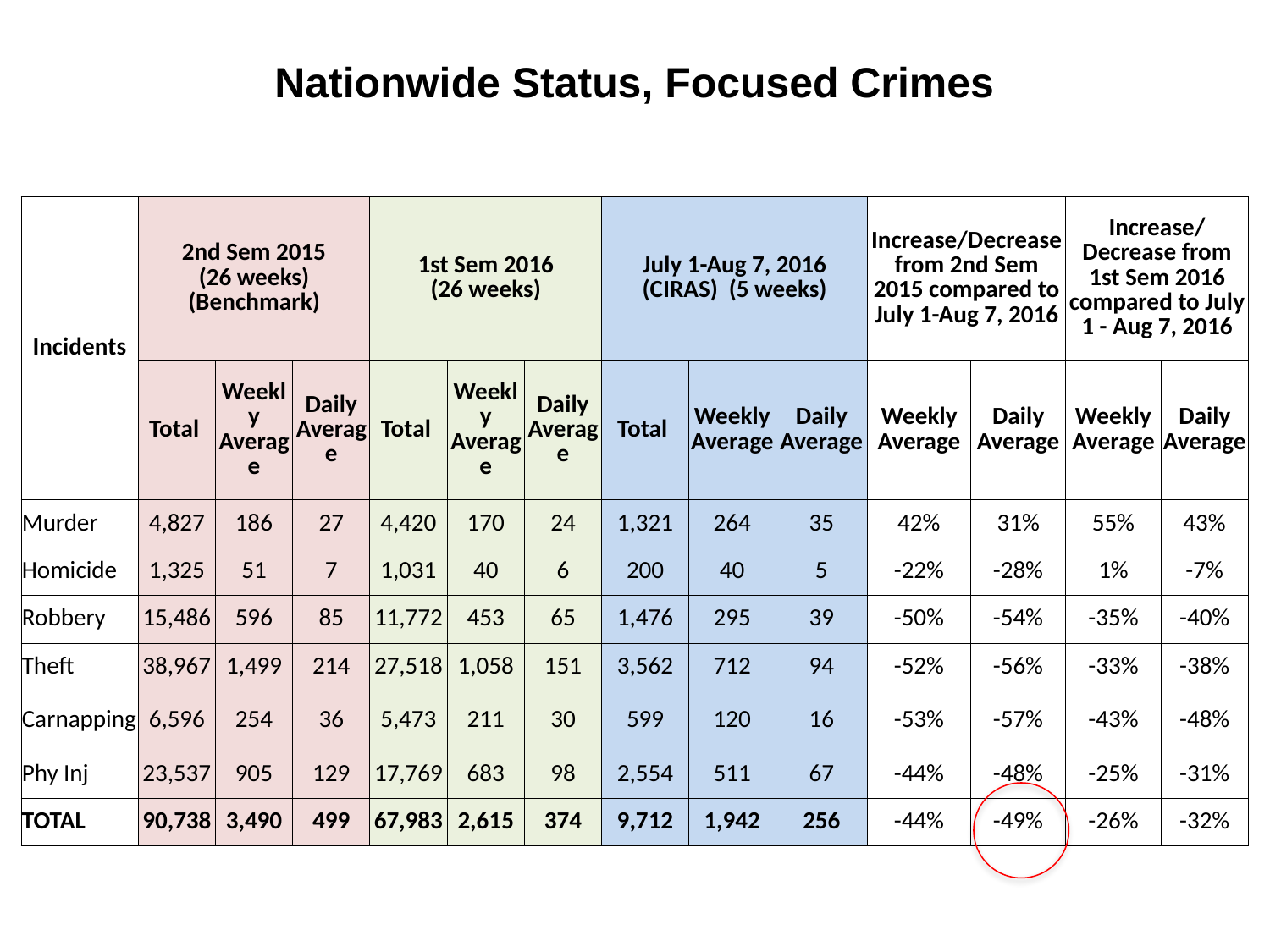

Nationwide Status, Focused Crimes
| Incidents | 2nd Sem 2015 (26 weeks) (Benchmark) |  |  | 1st Sem 2016 (26 weeks) |  |  | July 1-Aug 7, 2016 (CIRAS) (5 weeks) |  |  | Increase/Decrease from 2nd Sem 2015 compared to July 1-Aug 7, 2016 |  | Increase/Decrease from 1st Sem 2016 compared to July 1 - Aug 7, 2016 |  |
| --- | --- | --- | --- | --- | --- | --- | --- | --- | --- | --- | --- | --- | --- |
|  | Total | Weekly Average | Daily Average | Total | Weekly Average | Daily Average | Total | Weekly Average | Daily Average | Weekly Average | Daily Average | Weekly Average | Daily Average |
| Murder | 4,827 | 186 | 27 | 4,420 | 170 | 24 | 1,321 | 264 | 35 | 42% | 31% | 55% | 43% |
| Homicide | 1,325 | 51 | 7 | 1,031 | 40 | 6 | 200 | 40 | 5 | -22% | -28% | 1% | -7% |
| Robbery | 15,486 | 596 | 85 | 11,772 | 453 | 65 | 1,476 | 295 | 39 | -50% | -54% | -35% | -40% |
| Theft | 38,967 | 1,499 | 214 | 27,518 | 1,058 | 151 | 3,562 | 712 | 94 | -52% | -56% | -33% | -38% |
| Carnapping | 6,596 | 254 | 36 | 5,473 | 211 | 30 | 599 | 120 | 16 | -53% | -57% | -43% | -48% |
| Phy Inj | 23,537 | 905 | 129 | 17,769 | 683 | 98 | 2,554 | 511 | 67 | -44% | -48% | -25% | -31% |
| TOTAL | 90,738 | 3,490 | 499 | 67,983 | 2,615 | 374 | 9,712 | 1,942 | 256 | -44% | -49% | -26% | -32% |